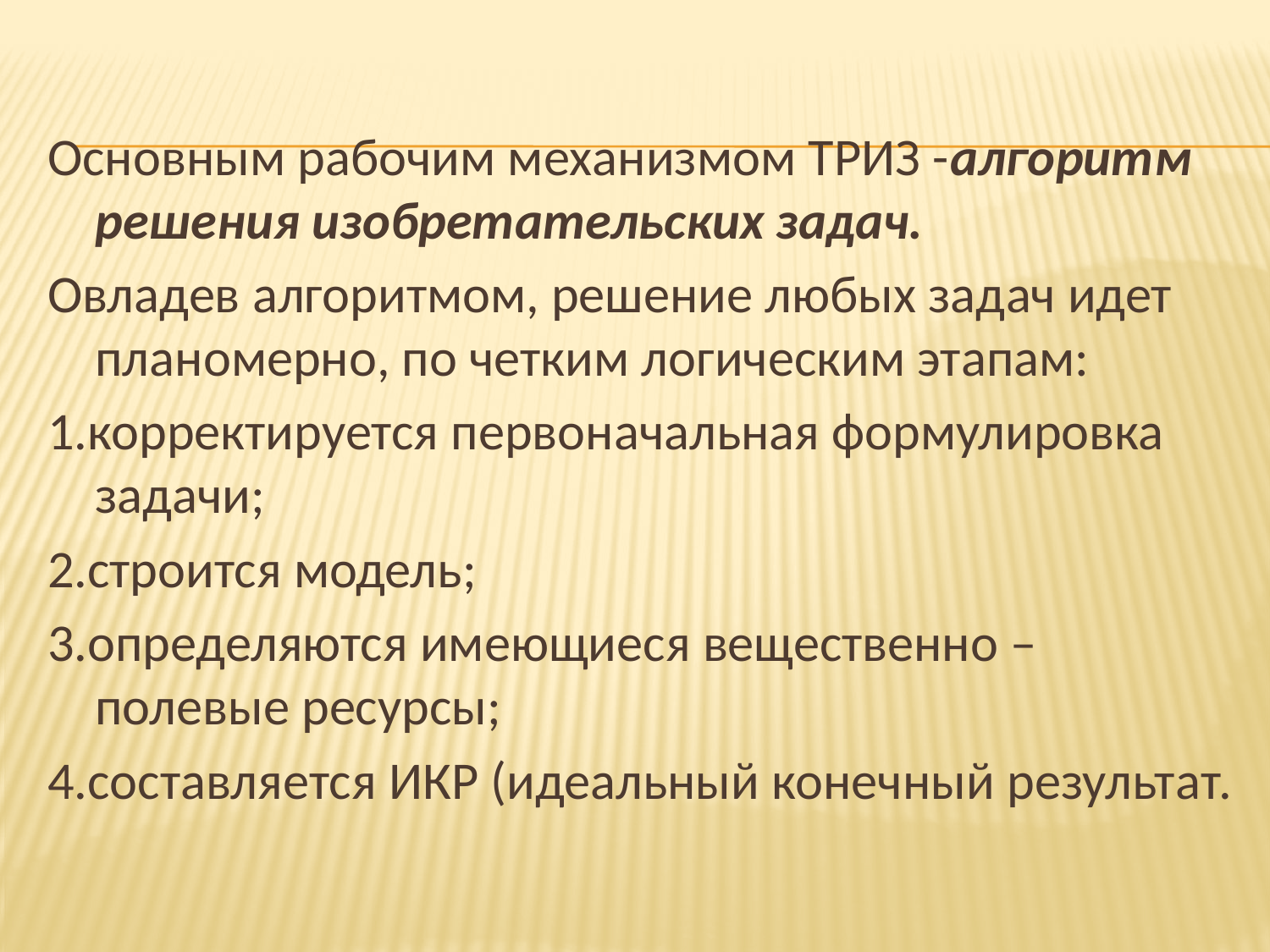

Основным рабочим механизмом ТРИЗ -алгоритм решения изобретательских задач.
Овладев алгоритмом, решение любых задач идет планомерно, по четким логическим этапам:
1.корректируется первоначальная формулировка задачи;
2.строится модель;
3.определяются имеющиеся вещественно – полевые ресурсы;
4.составляется ИКР (идеальный конечный результат.